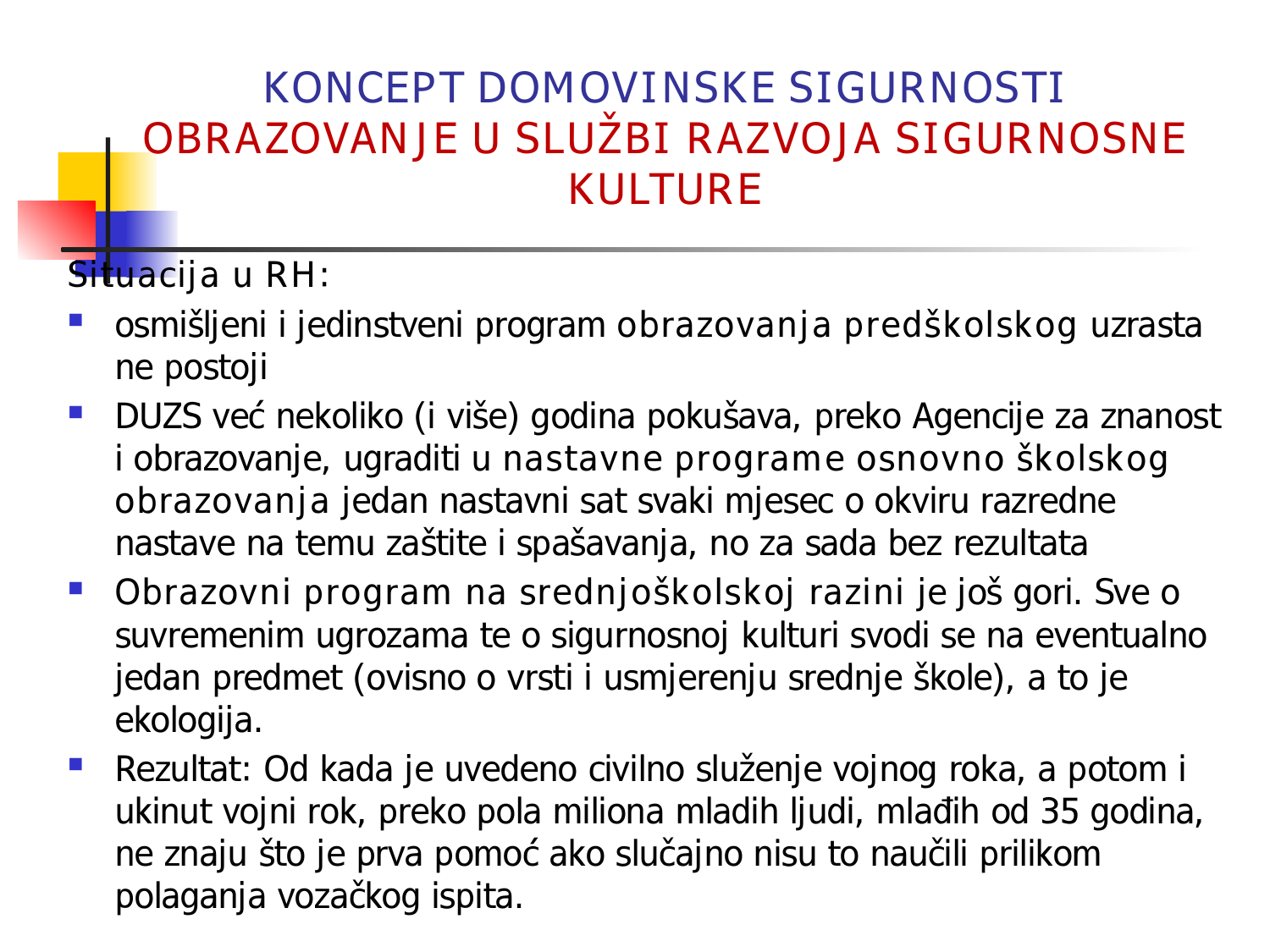

# KONCEPT DOMOVINSKE SIGURNOSTI OBRAZOVANJE U SLUŽBI RAZVOJA SIGURNOSNE KULTURE
Situacija u RH:
osmišljeni i jedinstveni program obrazovanja predškolskog uzrasta ne postoji
DUZS već nekoliko (i više) godina pokušava, preko Agencije za znanost i obrazovanje, ugraditi u nastavne programe osnovno školskog obrazovanja jedan nastavni sat svaki mjesec o okviru razredne nastave na temu zaštite i spašavanja, no za sada bez rezultata
Obrazovni program na srednjoškolskoj razini je još gori. Sve o suvremenim ugrozama te o sigurnosnoj kulturi svodi se na eventualno jedan predmet (ovisno o vrsti i usmjerenju srednje škole), a to je ekologija.
Rezultat: Od kada je uvedeno civilno služenje vojnog roka, a potom i ukinut vojni rok, preko pola miliona mladih ljudi, mlađih od 35 godina, ne znaju što je prva pomoć ako slučajno nisu to naučili prilikom polaganja vozačkog ispita.